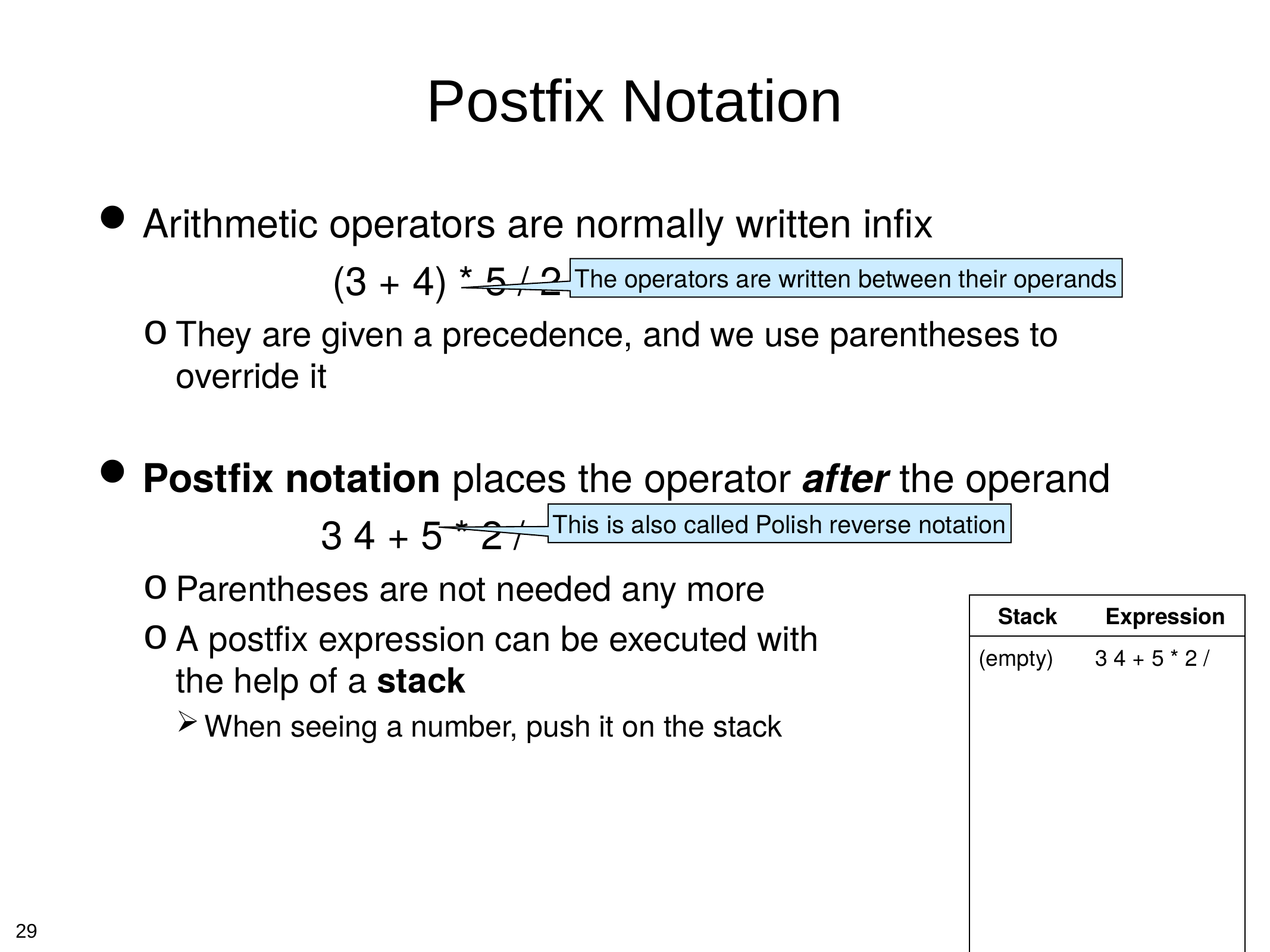

# Postfix Notation
Arithmetic operators are normally written infix
			 (3 + 4) * 5 / 2
They are given a precedence, and we use parentheses to override it

Postfix notation places the operator after the operand
			3 4 + 5 * 2 /
Parentheses are not needed any more
A postfix expression can be executed with
the help of a stack
When seeing a number, push it on the stack
The operators are written between their operands
This is also called Polish reverse notation
| Stack | Expression |
| --- | --- |
| (empty) | 3 4 + 5 \* 2 / |
| 3 | 4 + 5 \* 2 / |
| 3 4 | + 5 \* 2 / |
| 7 | 5 \* 2 / |
| 7 5 | \* 2 / |
| 35 | 2 / |
| 35 2 | / |
| 17 | (done) |
29